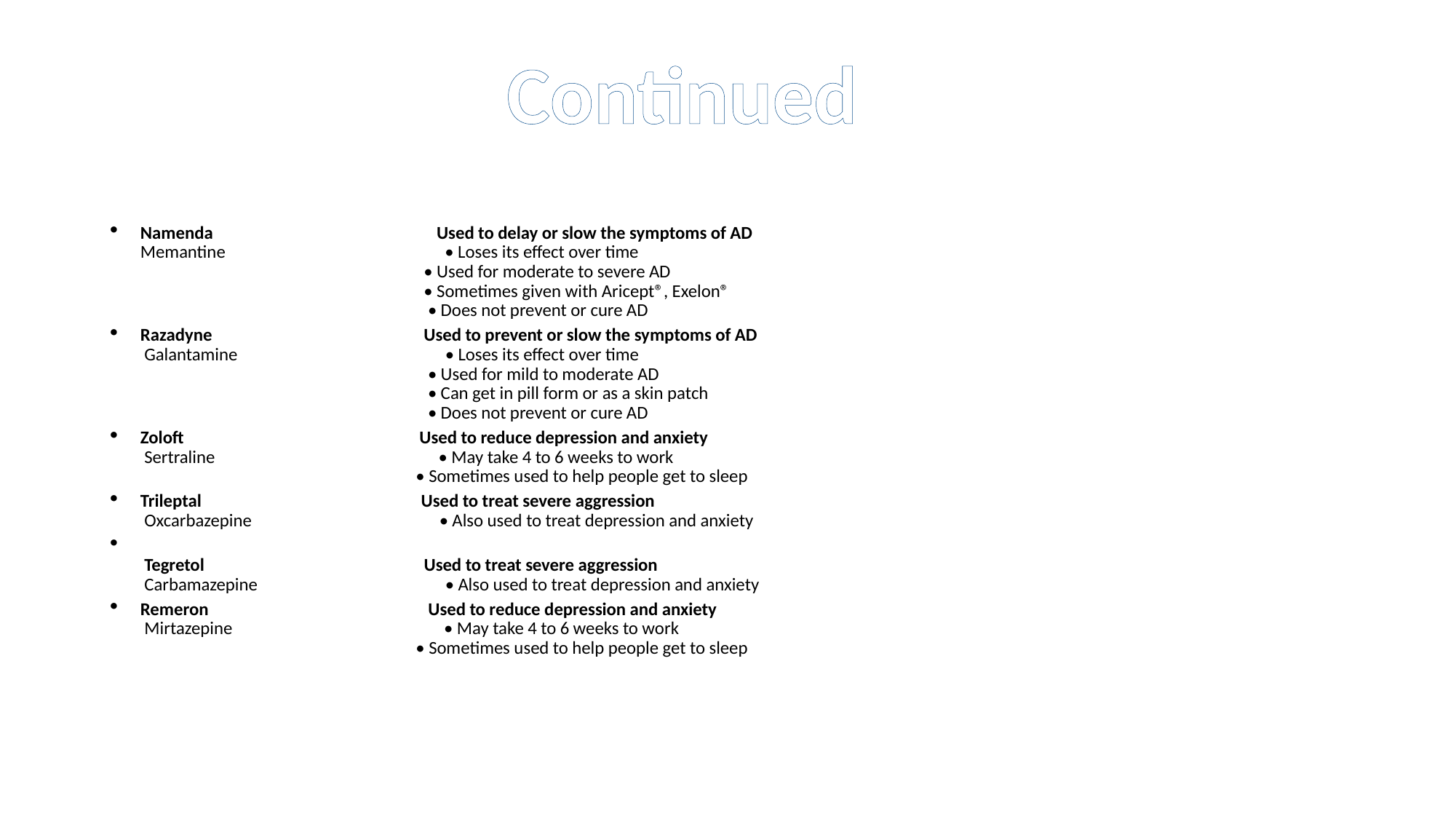

Continued
Namenda                                                        Used to delay or slow the symptoms of AD
Memantine                                                       • Loses its effect over time
                                                                       • Used for moderate to severe AD
                                                                       • Sometimes given with Aricept®, Exelon®
                                                                        • Does not prevent or cure AD
Razadyne                                                     Used to prevent or slow the symptoms of AD
 Galantamine                                                    • Loses its effect over time
                                                                        • Used for mild to moderate AD
                                                                        • Can get in pill form or as a skin patch
                                                                        • Does not prevent or cure AD
Zoloft                                                           Used to reduce depression and anxiety
 Sertraline                                                        • May take 4 to 6 weeks to work
                                                                     • Sometimes used to help people get to sleep
Trileptal                                                       Used to treat severe aggression
 Oxcarbazepine                                               • Also used to treat depression and anxiety
 Tegretol                                                       Used to treat severe aggression
 Carbamazepine                                               • Also used to treat depression and anxiety
Remeron                                                       Used to reduce depression and anxiety
 Mirtazepine                                                     • May take 4 to 6 weeks to work
                                                                     • Sometimes used to help people get to sleep